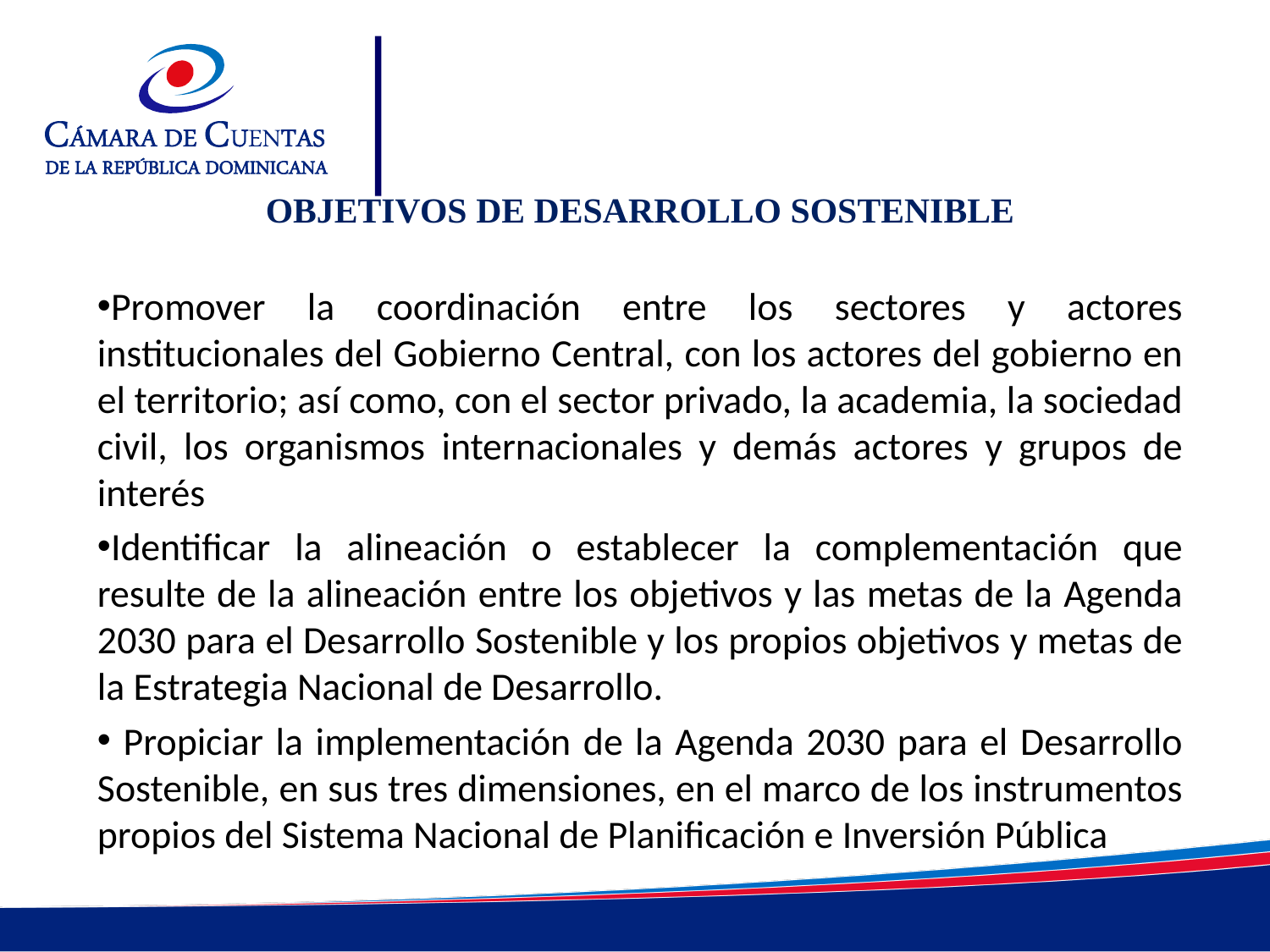

OBJETIVOS DE DESARROLLO SOSTENIBLE

Promover la coordinación entre los sectores y actores institucionales del Gobierno Central, con los actores del gobierno en el territorio; así como, con el sector privado, la academia, la sociedad civil, los organismos internacionales y demás actores y grupos de interés
Identificar la alineación o establecer la complementación que resulte de la alineación entre los objetivos y las metas de la Agenda 2030 para el Desarrollo Sostenible y los propios objetivos y metas de la Estrategia Nacional de Desarrollo.
 Propiciar la implementación de la Agenda 2030 para el Desarrollo Sostenible, en sus tres dimensiones, en el marco de los instrumentos propios del Sistema Nacional de Planificación e Inversión Pública